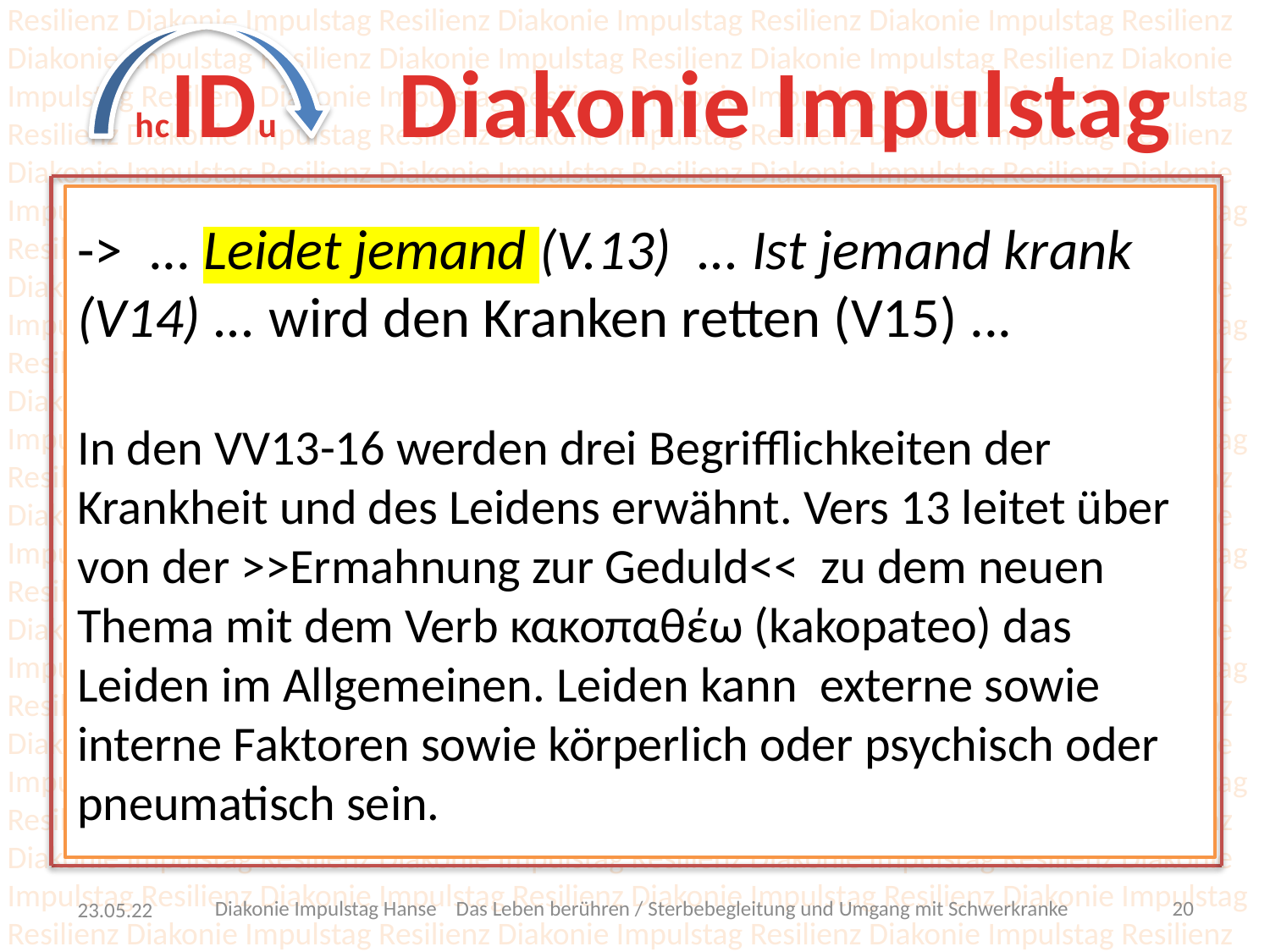

->  ... Leidet jemand (V.13)  ... Ist jemand krank (V14) ... wird den Kranken retten (V15) ...

In den VV13-16 werden drei Begrifflichkeiten der Krankheit und des Leidens erwähnt. Vers 13 leitet über von der >>Ermahnung zur Geduld<<  zu dem neuen Thema mit dem Verb κακοπαθέω (kakopateo) das Leiden im Allgemeinen. Leiden kann  externe sowie interne Faktoren sowie körperlich oder psychisch oder pneumatisch sein.
Diakonie Impulstag Hanse    Das Leben berühren / Sterbebegleitung und Umgang mit Schwerkranke
20
23.05.22